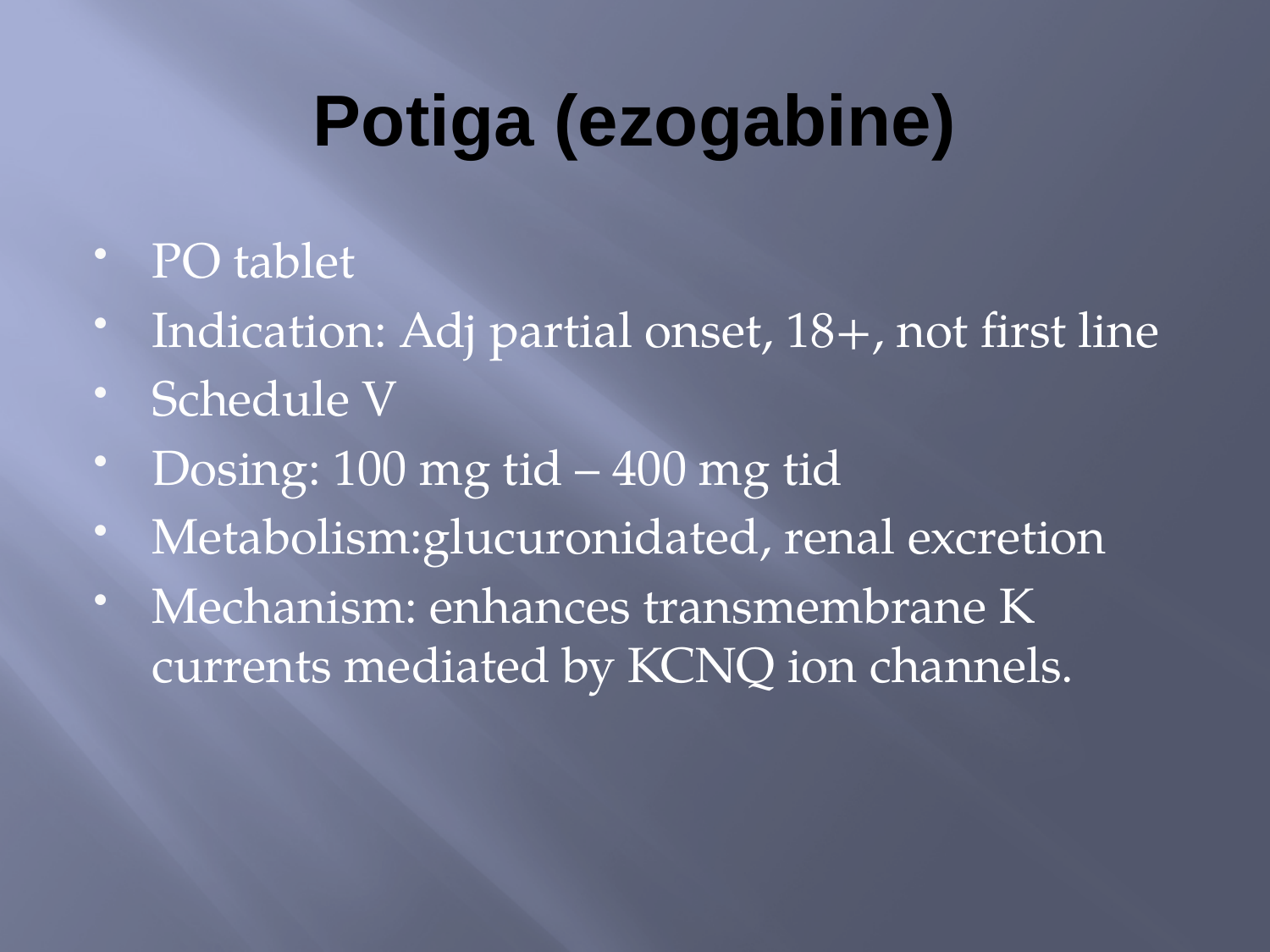

# Potiga (ezogabine)
PO tablet
Indication: Adj partial onset, 18+, not first line
Schedule V
Dosing: 100 mg tid – 400 mg tid
Metabolism:glucuronidated, renal excretion
Mechanism: enhances transmembrane K currents mediated by KCNQ ion channels.